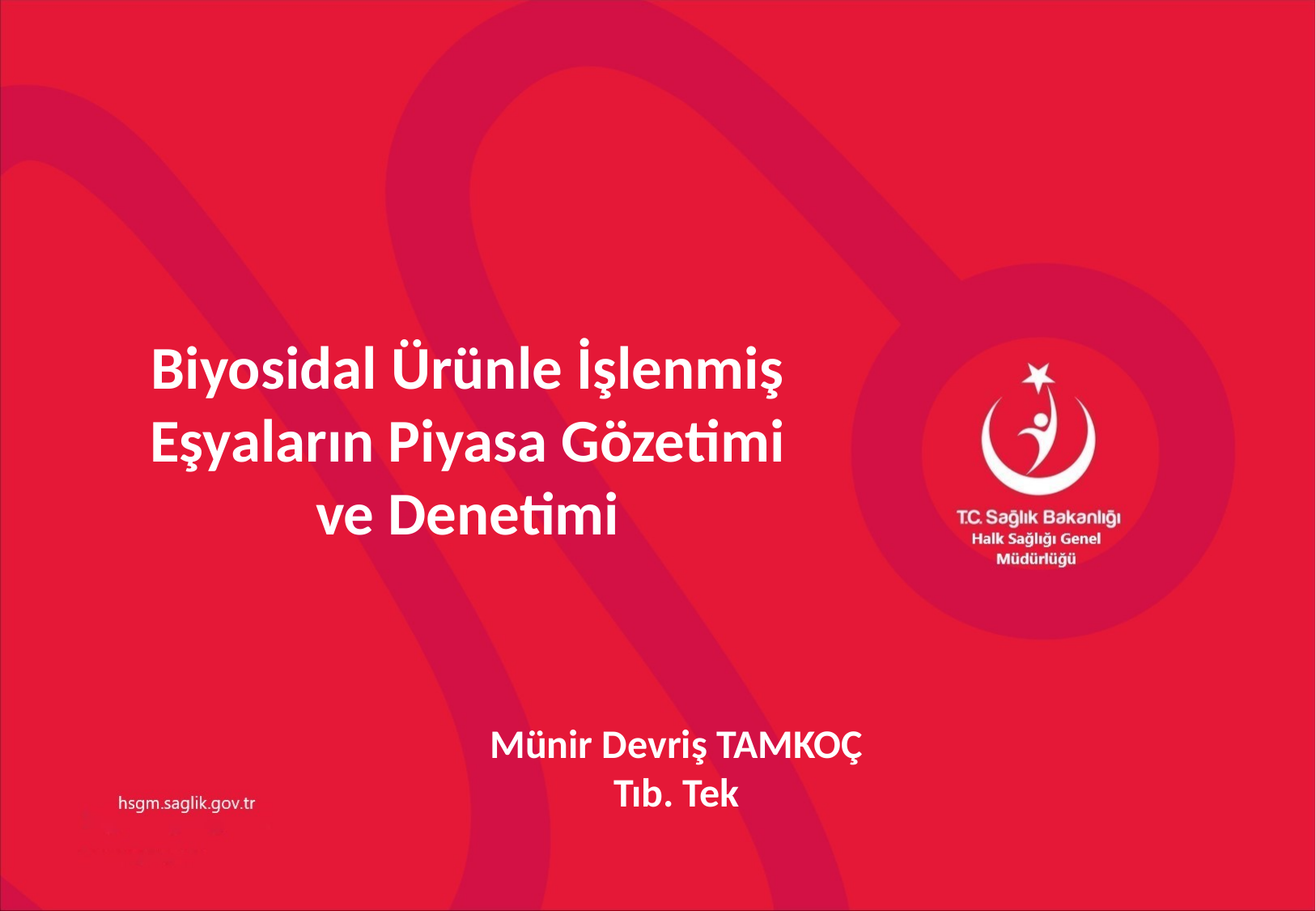

Biyosidal Ürünle İşlenmiş Eşyaların Piyasa Gözetimi ve Denetimi
Münir Devriş TAMKOÇ
Tıb. Tek